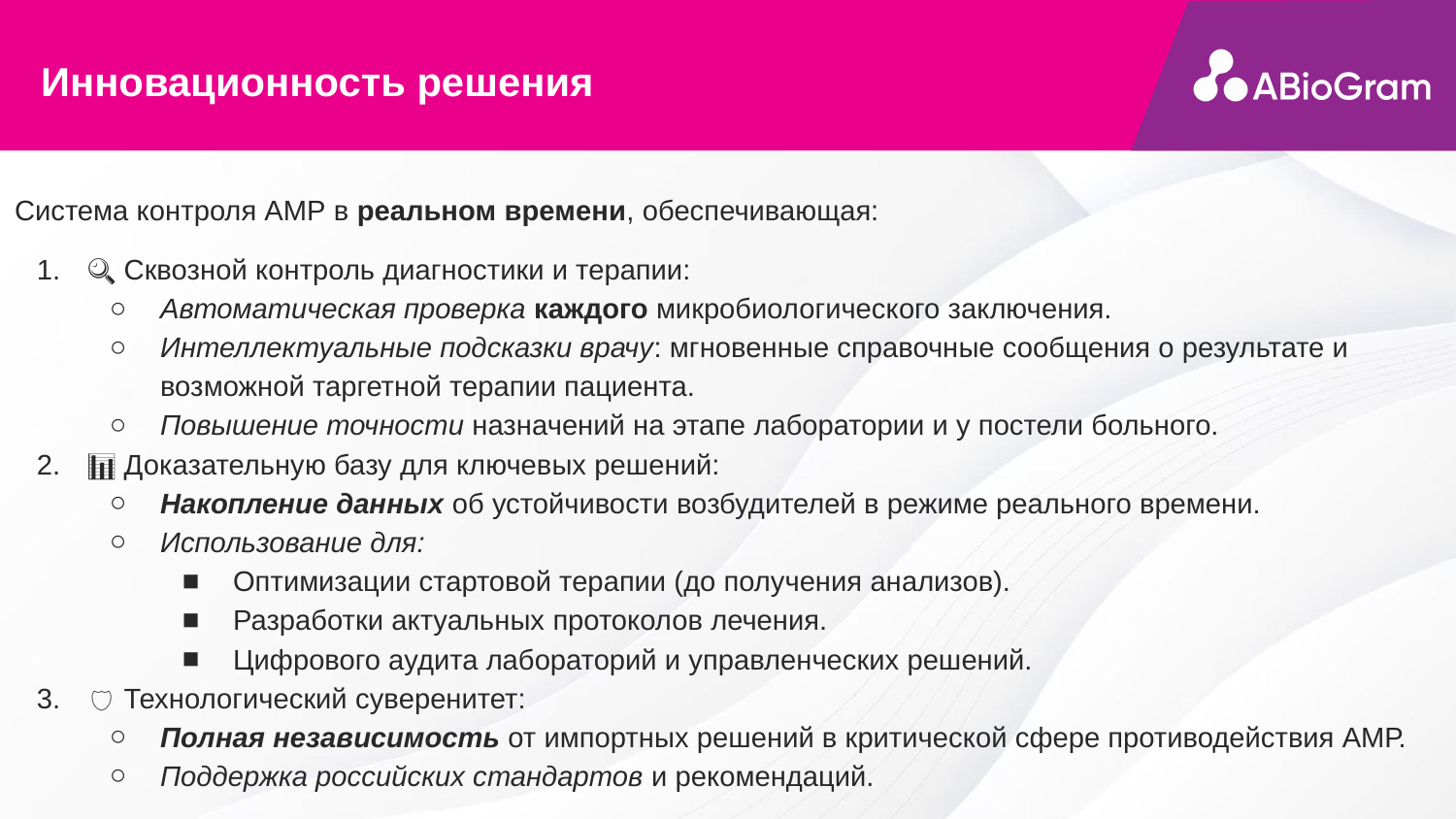

# Инновационность решения
Система контроля АМР в реальном времени, обеспечивающая:
🔍 Сквозной контроль диагностики и терапии:
Автоматическая проверка каждого микробиологического заключения.
Интеллектуальные подсказки врачу: мгновенные справочные сообщения о результате и возможной таргетной терапии пациента.
Повышение точности назначений на этапе лаборатории и у постели больного.
📊 Доказательную базу для ключевых решений:
Накопление данных об устойчивости возбудителей в режиме реального времени.
Использование для:
Оптимизации стартовой терапии (до получения анализов).
Разработки актуальных протоколов лечения.
Цифрового аудита лабораторий и управленческих решений.
🛡 Технологический суверенитет:
Полная независимость от импортных решений в критической сфере противодействия АМР.
Поддержка российских стандартов и рекомендаций.